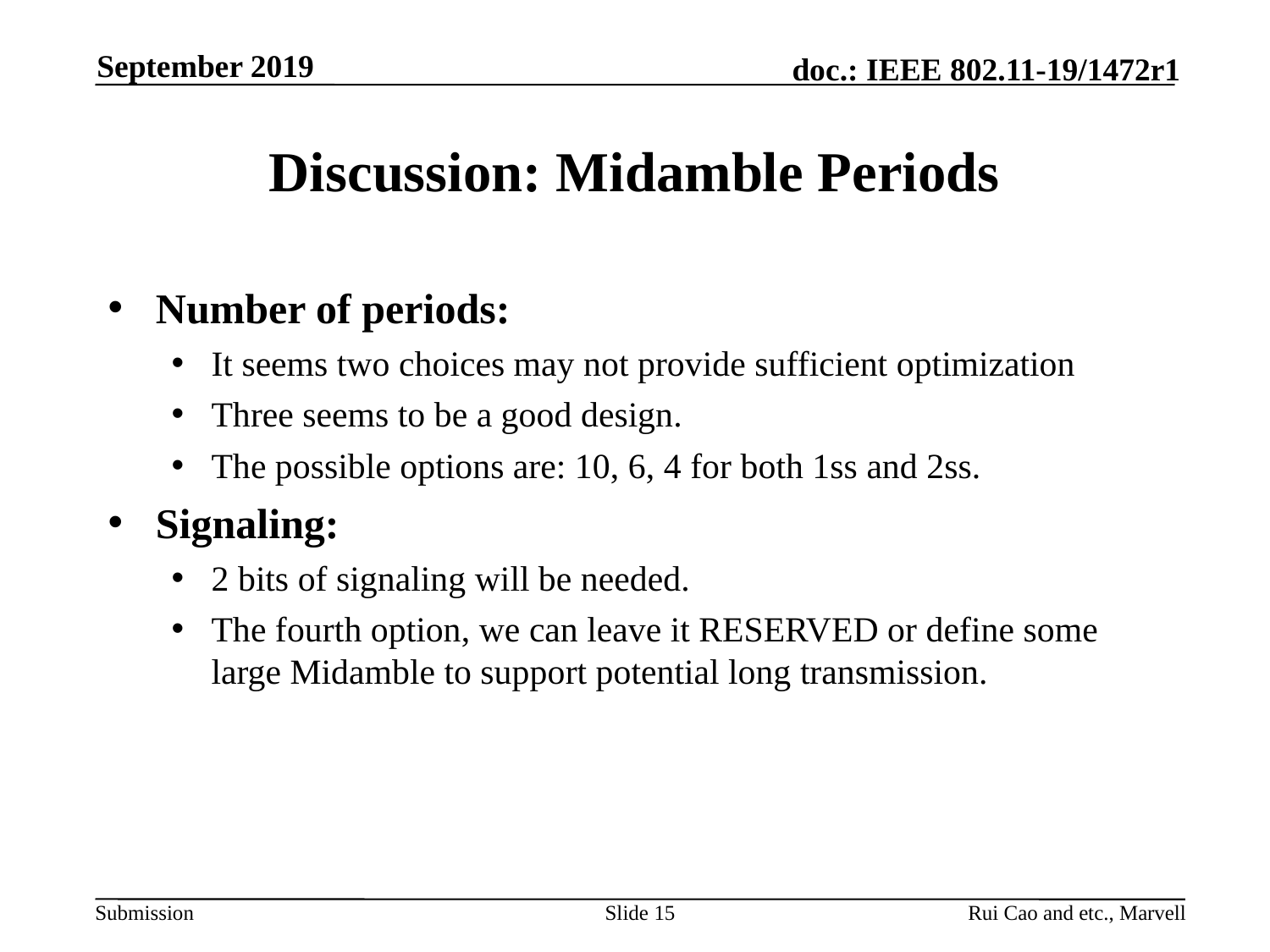

September 2019
# Discussion: Midamble Periods
Number of periods:
It seems two choices may not provide sufficient optimization
Three seems to be a good design.
The possible options are: 10, 6, 4 for both 1ss and 2ss.
Signaling:
2 bits of signaling will be needed.
The fourth option, we can leave it RESERVED or define some large Midamble to support potential long transmission.
Slide 15
Rui Cao and etc., Marvell